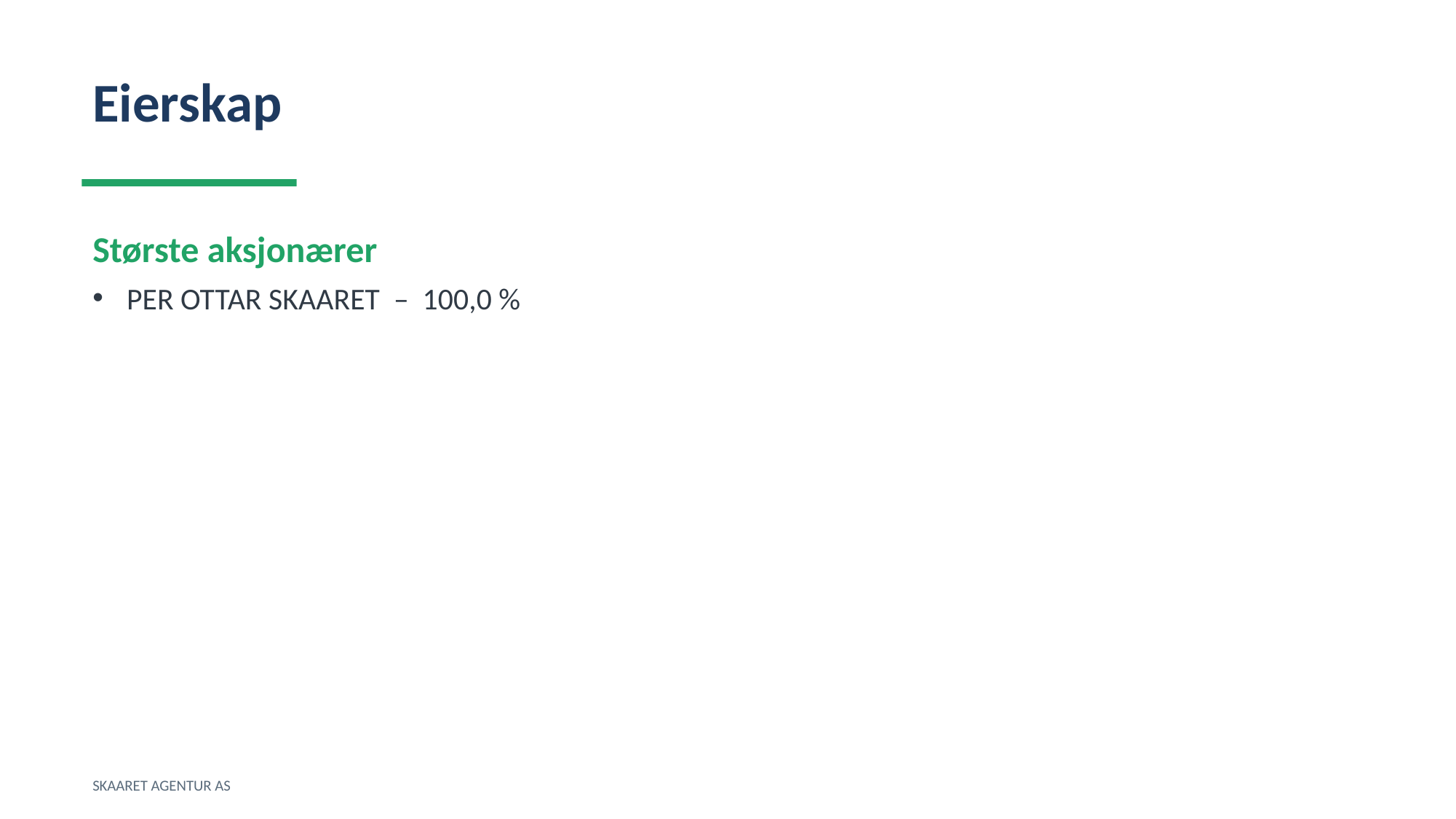

Eierskap

Største aksjonærer
PER OTTAR SKAARET  –  100,0 %
SKAARET AGENTUR AS